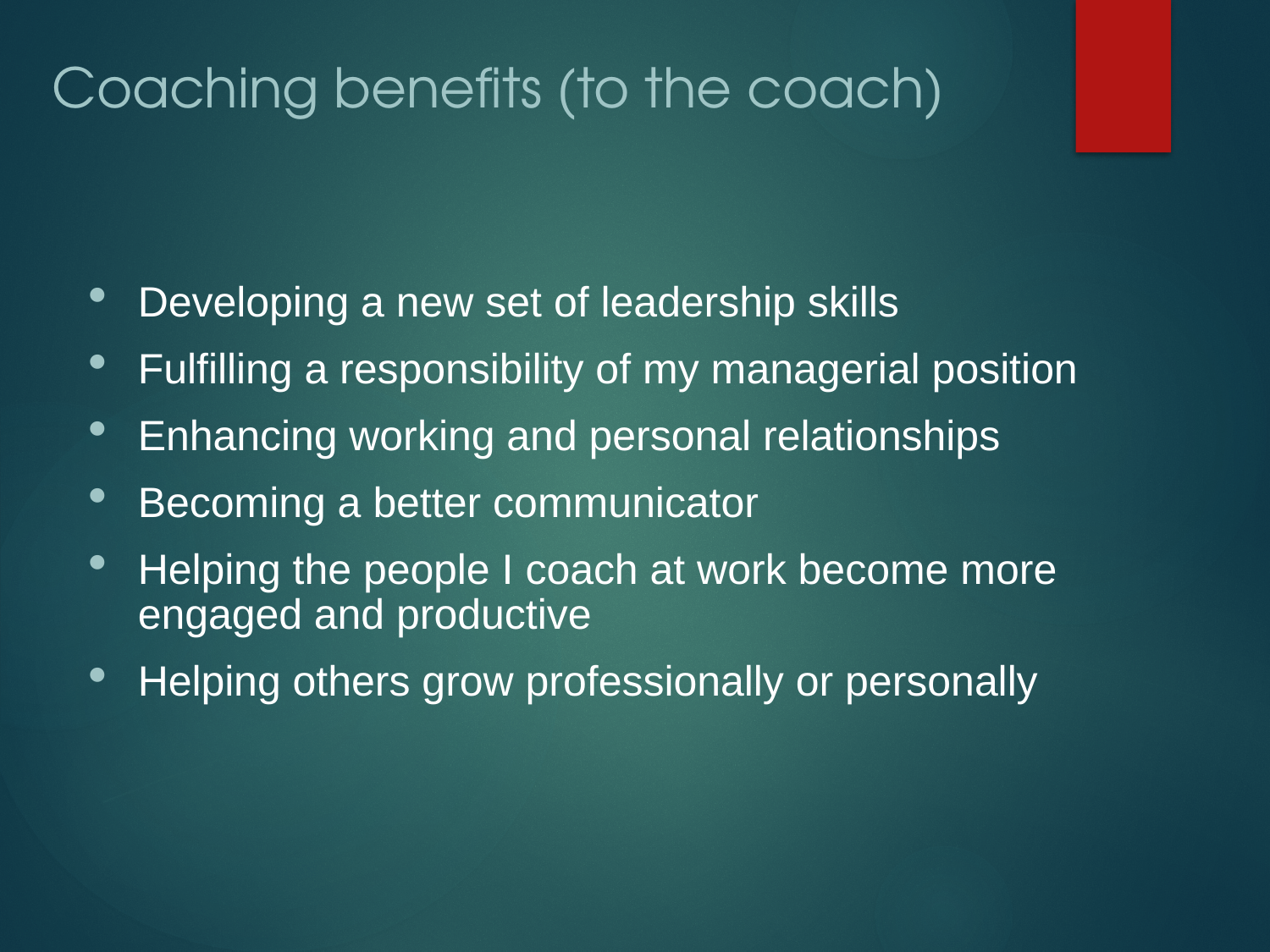

# Coaching benefits (to the coach)
Developing a new set of leadership skills
Fulfilling a responsibility of my managerial position
Enhancing working and personal relationships
Becoming a better communicator
Helping the people I coach at work become more engaged and productive
Helping others grow professionally or personally